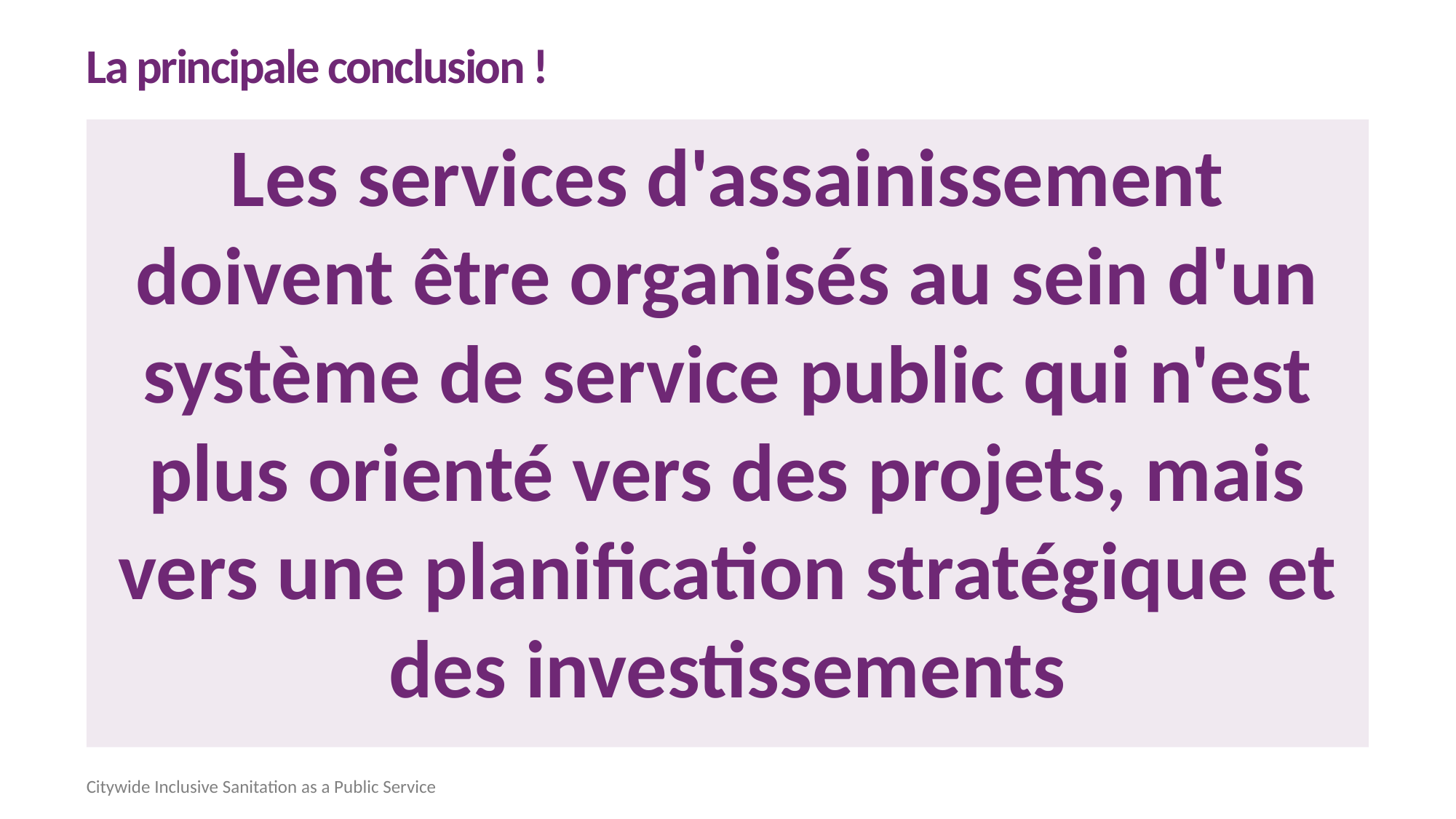

La principale conclusion !
Les services d'assainissement doivent être organisés au sein d'un système de service public qui n'est plus orienté vers des projets, mais vers une planification stratégique et des investissements